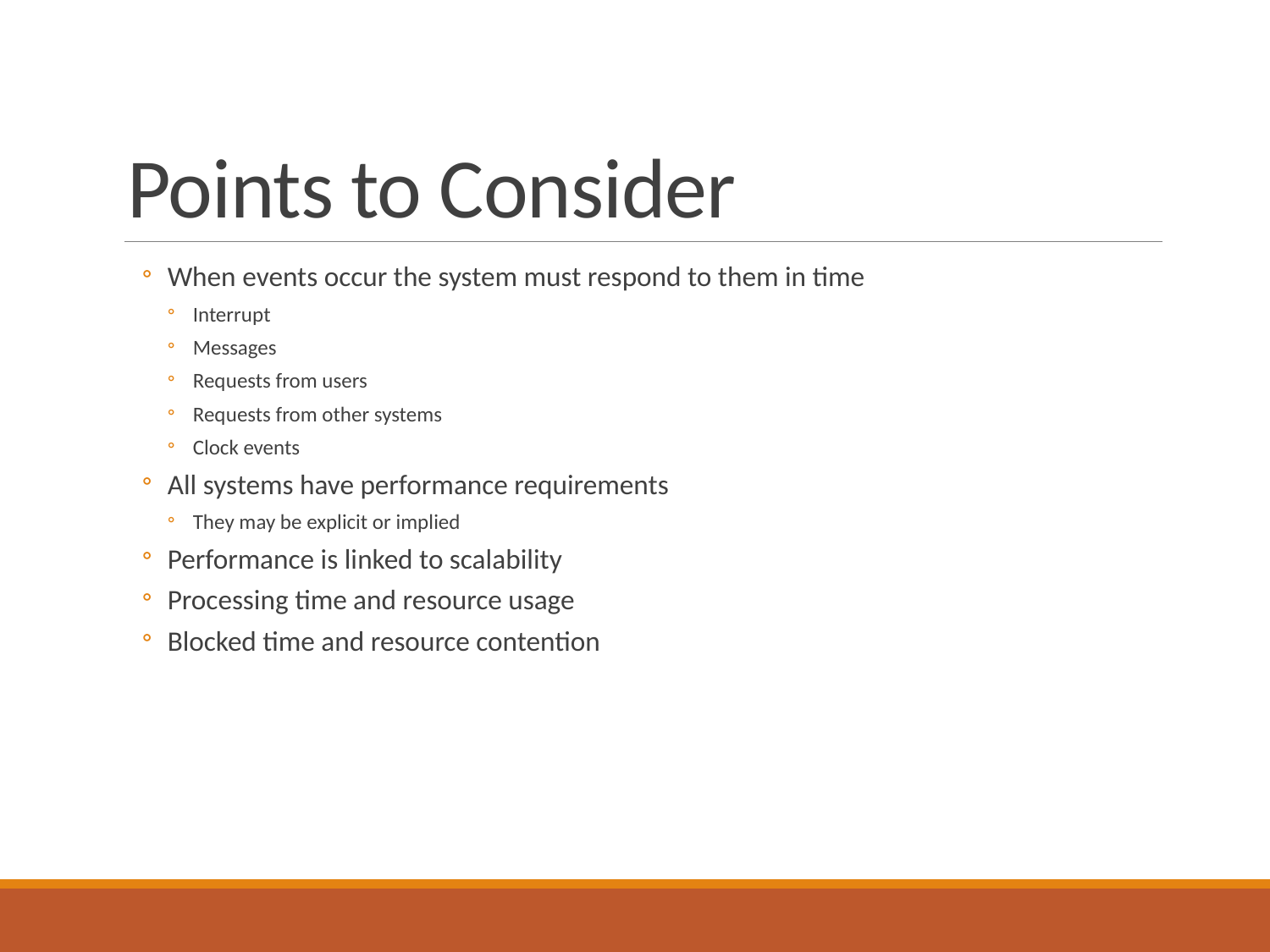

# Points to Consider
When events occur the system must respond to them in time
Interrupt
Messages
Requests from users
Requests from other systems
Clock events
All systems have performance requirements
They may be explicit or implied
Performance is linked to scalability
Processing time and resource usage
Blocked time and resource contention